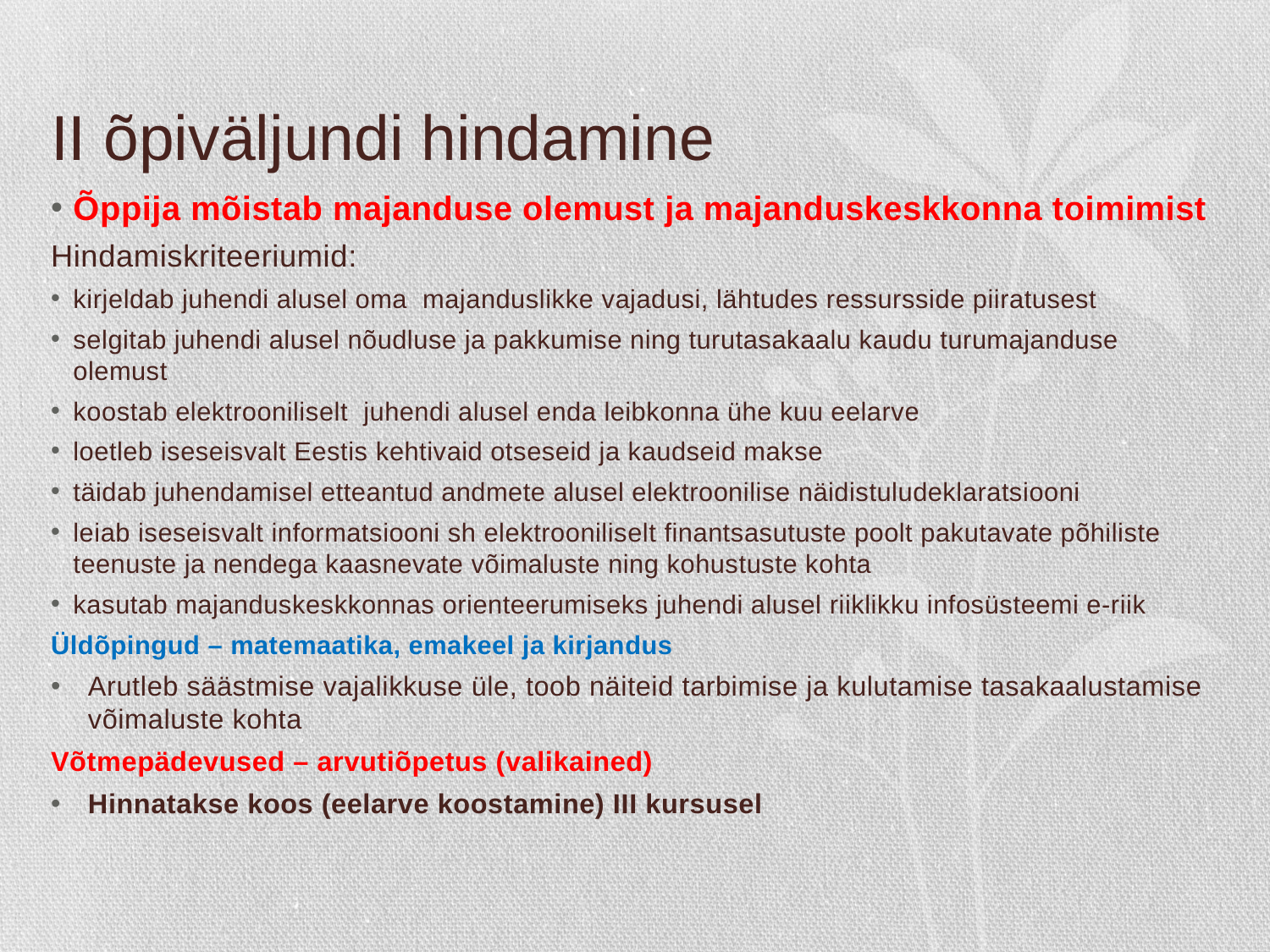

# II õpiväljundi hindamine
Õppija mõistab majanduse olemust ja majanduskeskkonna toimimist
Hindamiskriteeriumid:
kirjeldab juhendi alusel oma  majanduslikke vajadusi, lähtudes ressursside piiratusest
selgitab juhendi alusel nõudluse ja pakkumise ning turutasakaalu kaudu turumajanduse olemust
koostab elektrooniliselt  juhendi alusel enda leibkonna ühe kuu eelarve
loetleb iseseisvalt Eestis kehtivaid otseseid ja kaudseid makse
täidab juhendamisel etteantud andmete alusel elektroonilise näidistuludeklaratsiooni
leiab iseseisvalt informatsiooni sh elektrooniliselt finantsasutuste poolt pakutavate põhiliste teenuste ja nendega kaasnevate võimaluste ning kohustuste kohta
kasutab majanduskeskkonnas orienteerumiseks juhendi alusel riiklikku infosüsteemi e-riik
Üldõpingud – matemaatika, emakeel ja kirjandus
Arutleb säästmise vajalikkuse üle, toob näiteid tarbimise ja kulutamise tasakaalustamise võimaluste kohta
Võtmepädevused – arvutiõpetus (valikained)
Hinnatakse koos (eelarve koostamine) III kursusel